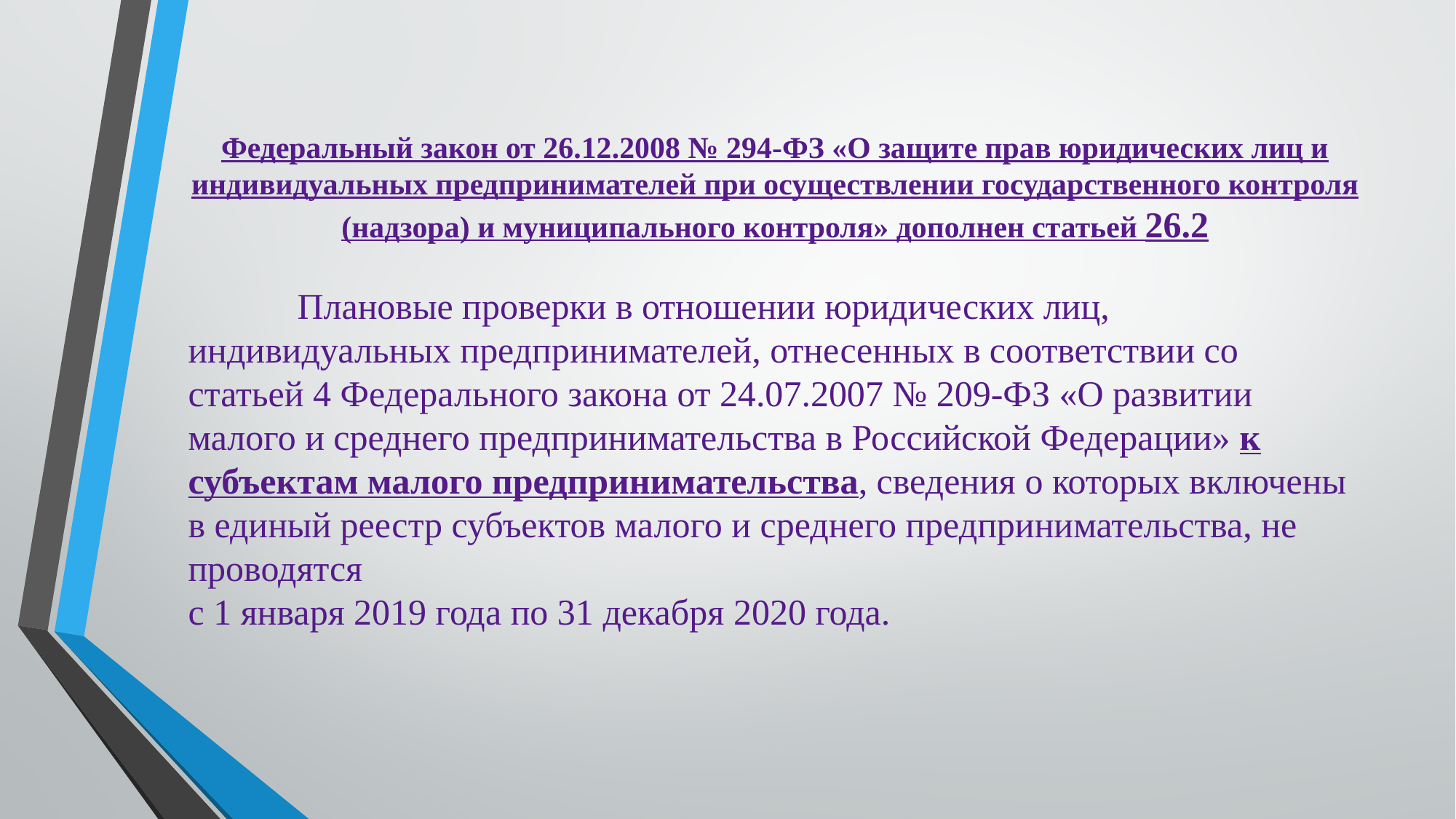

# Федеральный закон от 26.12.2008 № 294-ФЗ «О защите прав юридических лиц и индивидуальных предпринимателей при осуществлении государственного контроля (надзора) и муниципального контроля» дополнен статьей 26.2
	Плановые проверки в отношении юридических лиц, индивидуальных предпринимателей, отнесенных в соответствии со статьей 4 Федерального закона от 24.07.2007 № 209-ФЗ «О развитии малого и среднего предпринимательства в Российской Федерации» к субъектам малого предпринимательства, сведения о которых включены в единый реестр субъектов малого и среднего предпринимательства, не проводятся
с 1 января 2019 года по 31 декабря 2020 года.